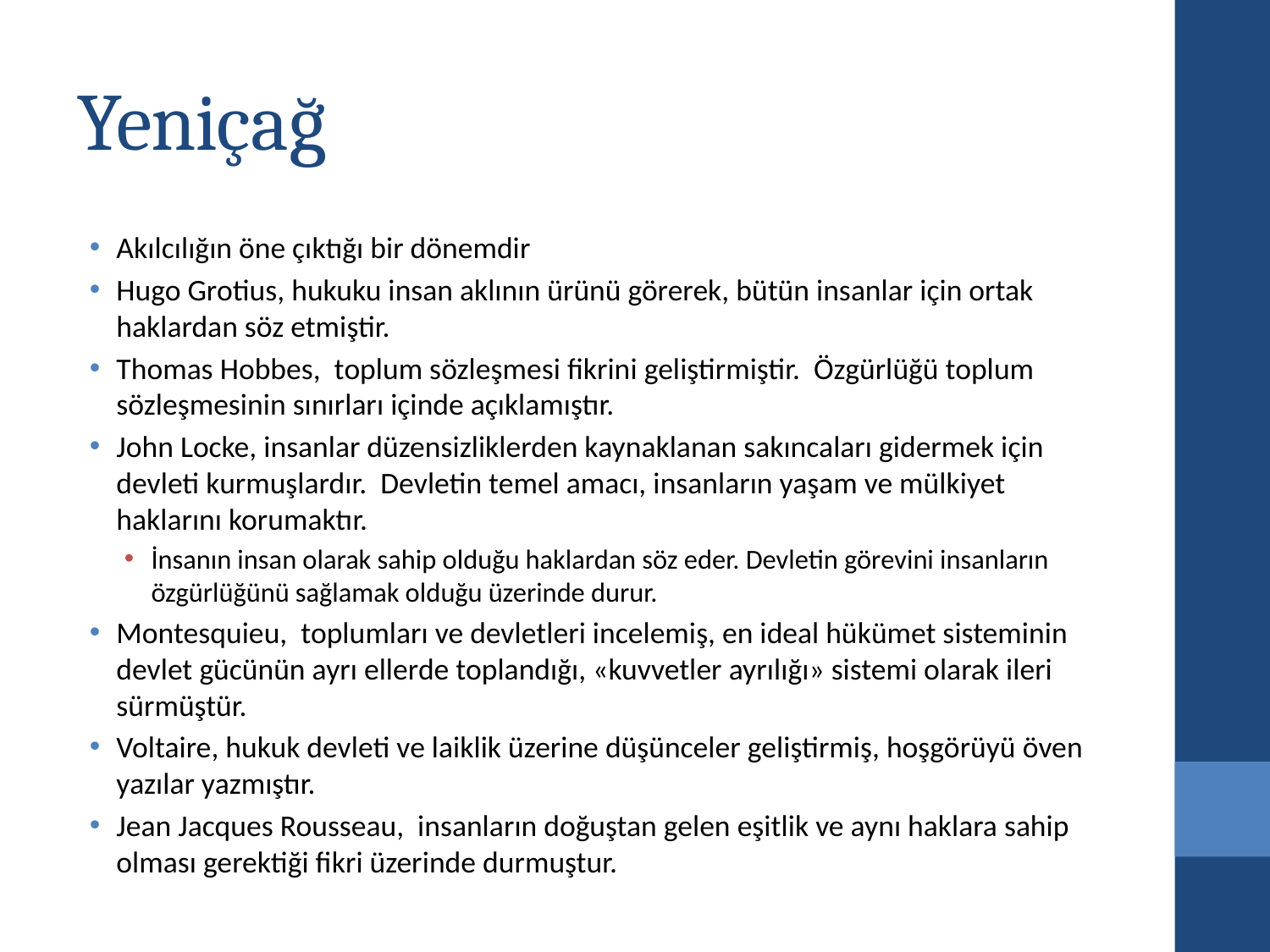

# Yeniçağ
Akılcılığın öne çıktığı bir dönemdir
Hugo Grotius, hukuku insan aklının ürünü görerek, bütün insanlar için ortak haklardan söz etmiştir.
Thomas Hobbes,  toplum sözleşmesi fikrini geliştirmiştir.  Özgürlüğü toplum sözleşmesinin sınırları içinde açıklamıştır.
John Locke, insanlar düzensizliklerden kaynaklanan sakıncaları gidermek için devleti kurmuşlardır.  Devletin temel amacı, insanların yaşam ve mülkiyet haklarını korumaktır.
İnsanın insan olarak sahip olduğu haklardan söz eder. Devletin görevini insanların özgürlüğünü sağlamak olduğu üzerinde durur.
Montesquieu,  toplumları ve devletleri incelemiş, en ideal hükümet sisteminin devlet gücünün ayrı ellerde toplandığı, «kuvvetler ayrılığı» sistemi olarak ileri sürmüştür.
Voltaire, hukuk devleti ve laiklik üzerine düşünceler geliştirmiş, hoşgörüyü öven yazılar yazmıştır.
Jean Jacques Rousseau,  insanların doğuştan gelen eşitlik ve aynı haklara sahip olması gerektiği fikri üzerinde durmuştur.